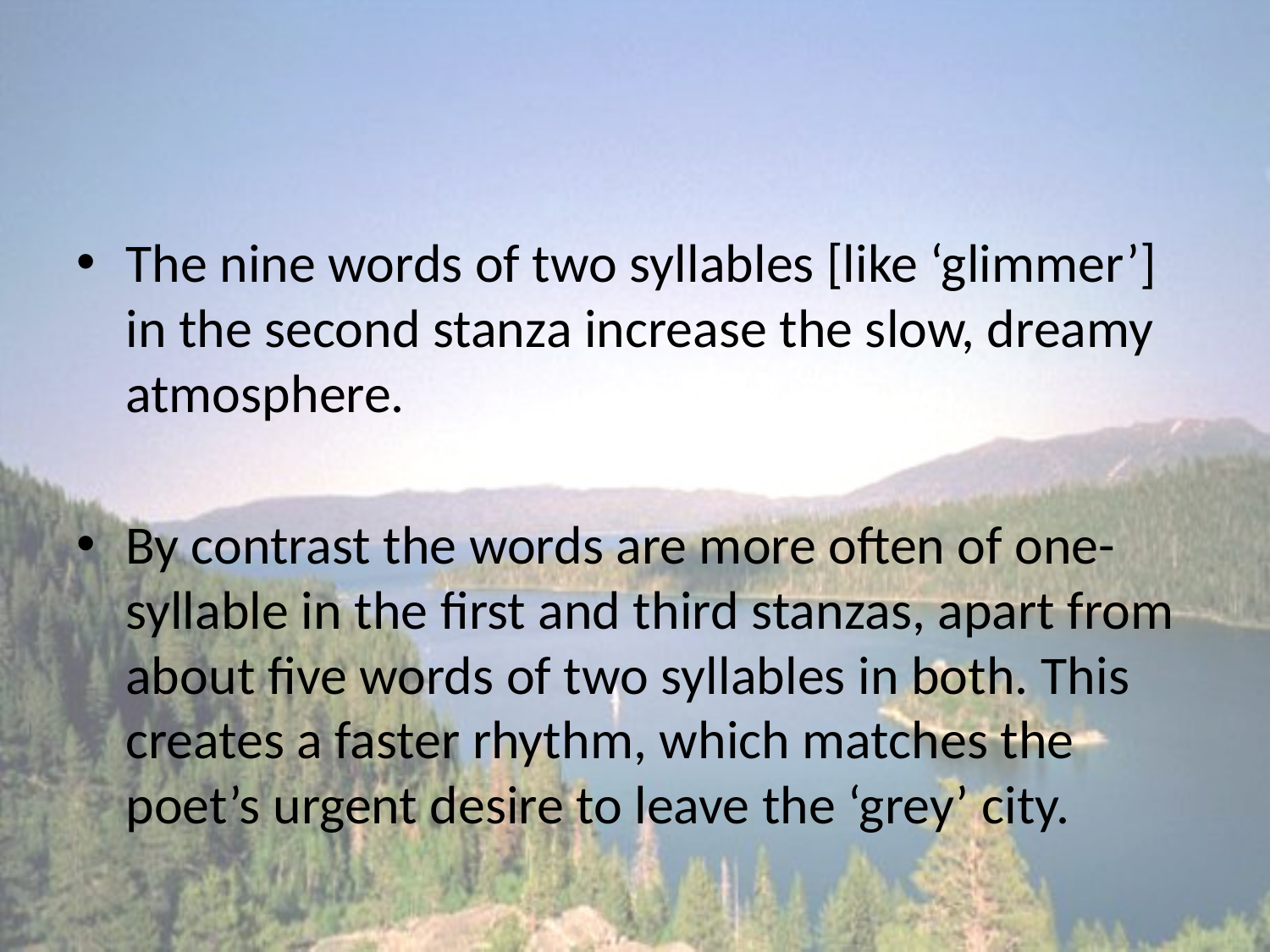

#
The nine words of two syllables [like ‘glimmer’] in the second stanza increase the slow, dreamy atmosphere.

By contrast the words are more often of one-syllable in the first and third stanzas, apart from about five words of two syllables in both. This creates a faster rhythm, which matches the poet’s urgent desire to leave the ‘grey’ city.